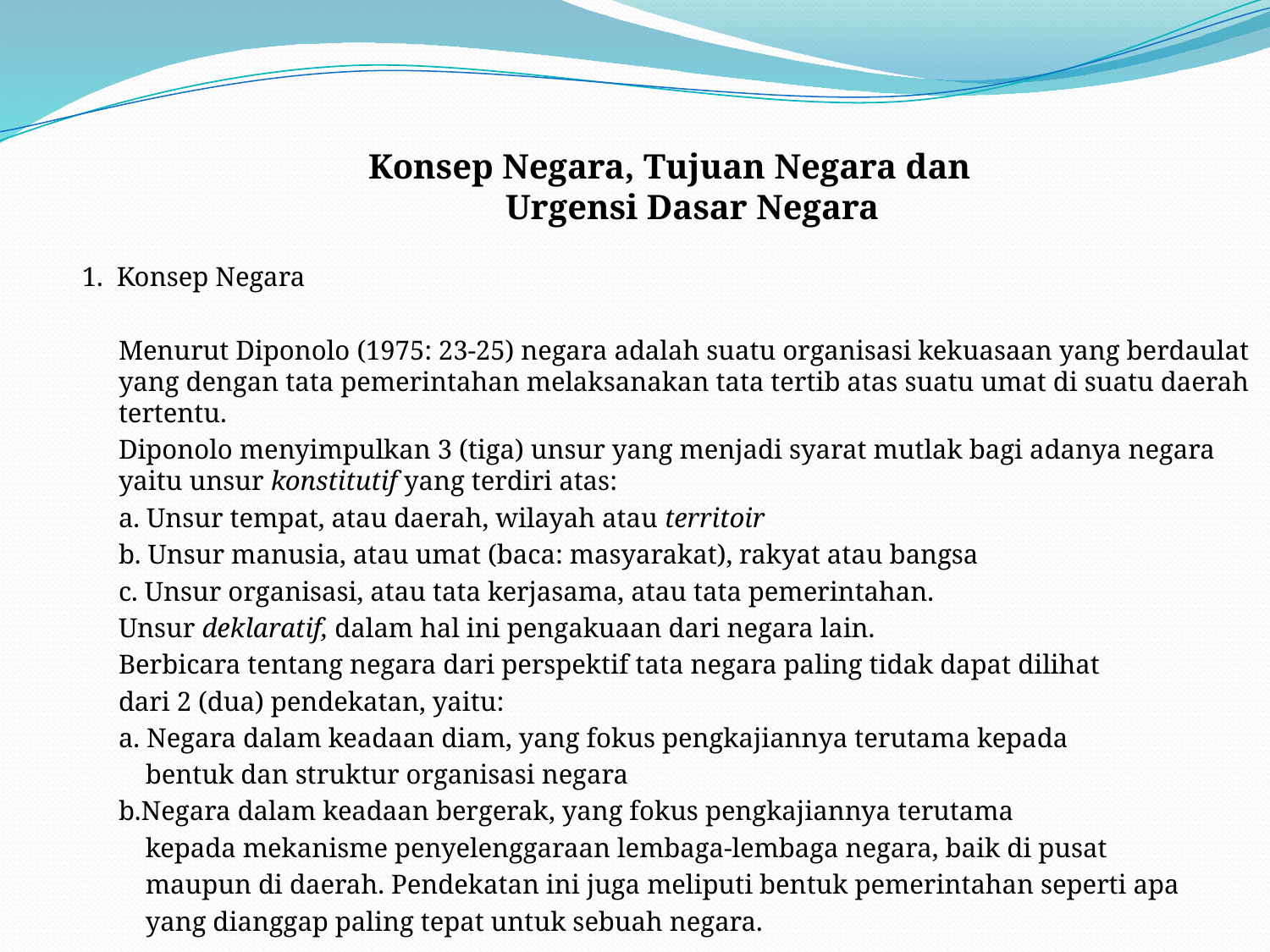

#

Konsep Negara, Tujuan Negara dan
 Urgensi Dasar Negara

1.  Konsep Negara

	Menurut Diponolo (1975: 23-25) negara adalah suatu organisasi kekuasaan yang berdaulat yang dengan tata pemerintahan melaksanakan tata tertib atas suatu umat di suatu daerah tertentu.
	Diponolo menyimpulkan 3 (tiga) unsur yang menjadi syarat mutlak bagi adanya negara    yaitu unsur konstitutif yang terdiri atas:
	a. Unsur tempat, atau daerah, wilayah atau territoir
	b. Unsur manusia, atau umat (baca: masyarakat), rakyat atau bangsa
	c. Unsur organisasi, atau tata kerjasama, atau tata pemerintahan.
	Unsur deklaratif, dalam hal ini pengakuaan dari negara lain.
	Berbicara tentang negara dari perspektif tata negara paling tidak dapat dilihat
	dari 2 (dua) pendekatan, yaitu:
	a. Negara dalam keadaan diam, yang fokus pengkajiannya terutama kepada
	    bentuk dan struktur organisasi negara
	b.Negara dalam keadaan bergerak, yang fokus pengkajiannya terutama
	    kepada mekanisme penyelenggaraan lembaga-lembaga negara, baik di pusat
	    maupun di daerah. Pendekatan ini juga meliputi bentuk pemerintahan seperti apa
	    yang dianggap paling tepat untuk sebuah negara.